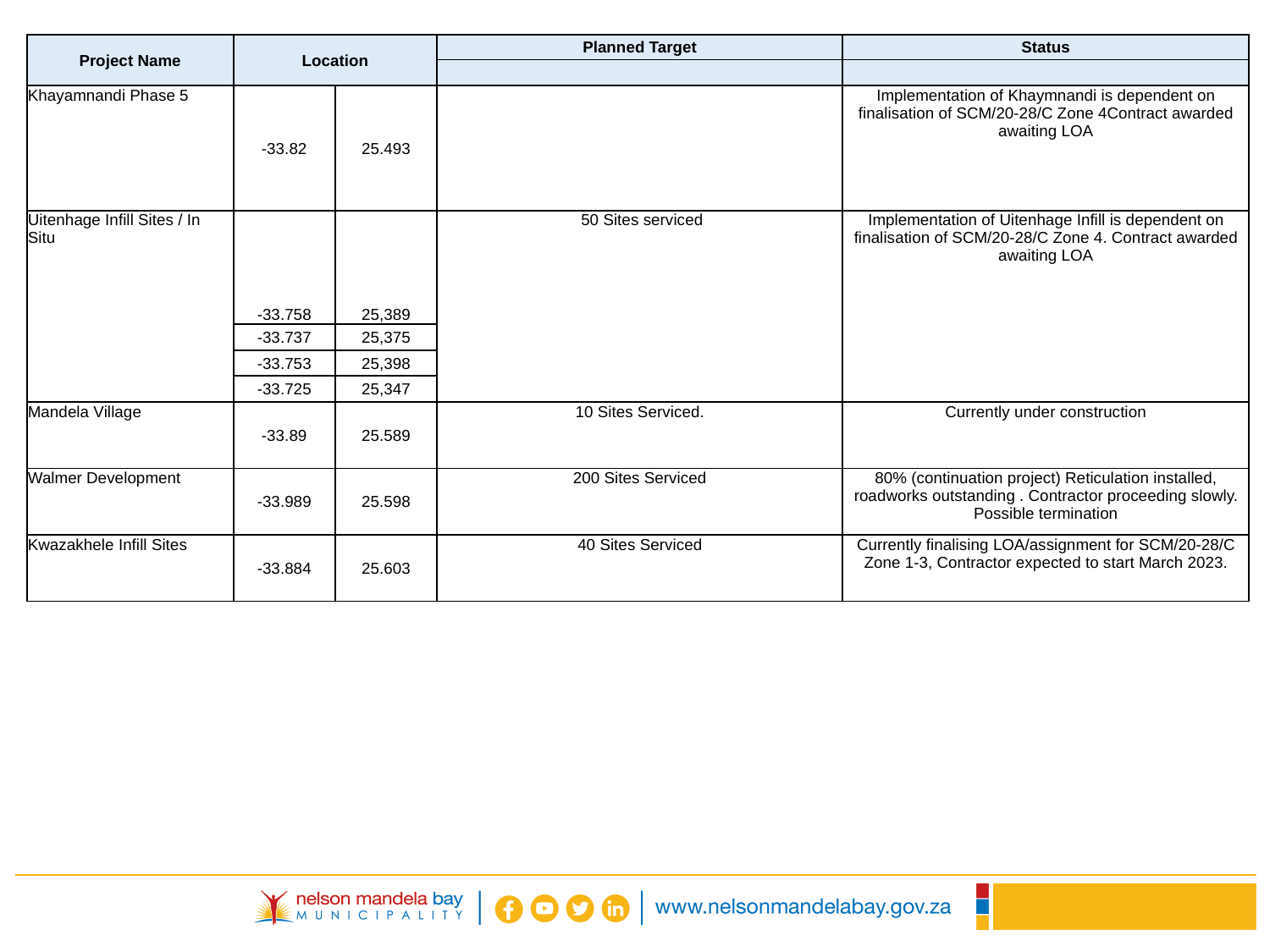

| Project Name | Location |  | Planned Target | Status |
| --- | --- | --- | --- | --- |
|  |  |  |  |  |
| Khayamnandi Phase 5 | -33.82 | 25.493 |  | Implementation of Khaymnandi is dependent on finalisation of SCM/20-28/C Zone 4Contract awarded awaiting LOA |
| Uitenhage Infill Sites / In Situ | -33.758 | 25,389 | 50 Sites serviced | Implementation of Uitenhage Infill is dependent on finalisation of SCM/20-28/C Zone 4. Contract awarded awaiting LOA |
|  | -33.737 | 25,375 |  |  |
|  | -33.753 | 25,398 |  |  |
|  | -33.725 | 25,347 |  |  |
| Mandela Village | -33.89 | 25.589 | 10 Sites Serviced. | Currently under construction |
| Walmer Development | -33.989 | 25.598 | 200 Sites Serviced | 80% (continuation project) Reticulation installed, roadworks outstanding . Contractor proceeding slowly. Possible termination |
| Kwazakhele Infill Sites | -33.884 | 25.603 | 40 Sites Serviced | Currently finalising LOA/assignment for SCM/20-28/C Zone 1-3, Contractor expected to start March 2023. |